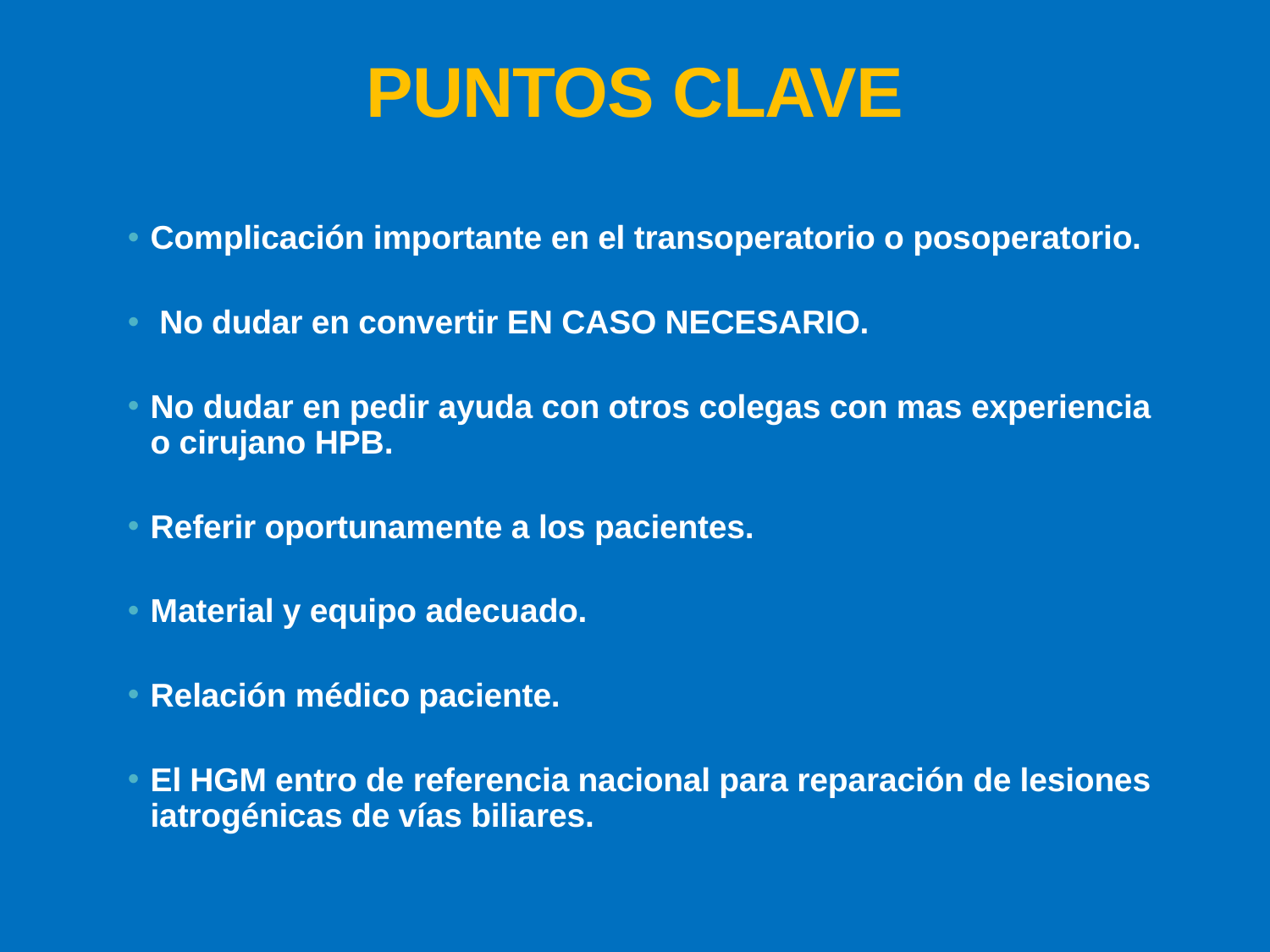

# PUNTOS CLAVE
Complicación importante en el transoperatorio o posoperatorio.

 No dudar en convertir EN CASO NECESARIO.

No dudar en pedir ayuda con otros colegas con mas experiencia o cirujano HPB.

Referir oportunamente a los pacientes.

Material y equipo adecuado.

Relación médico paciente.

El HGM entro de referencia nacional para reparación de lesiones iatrogénicas de vías biliares.